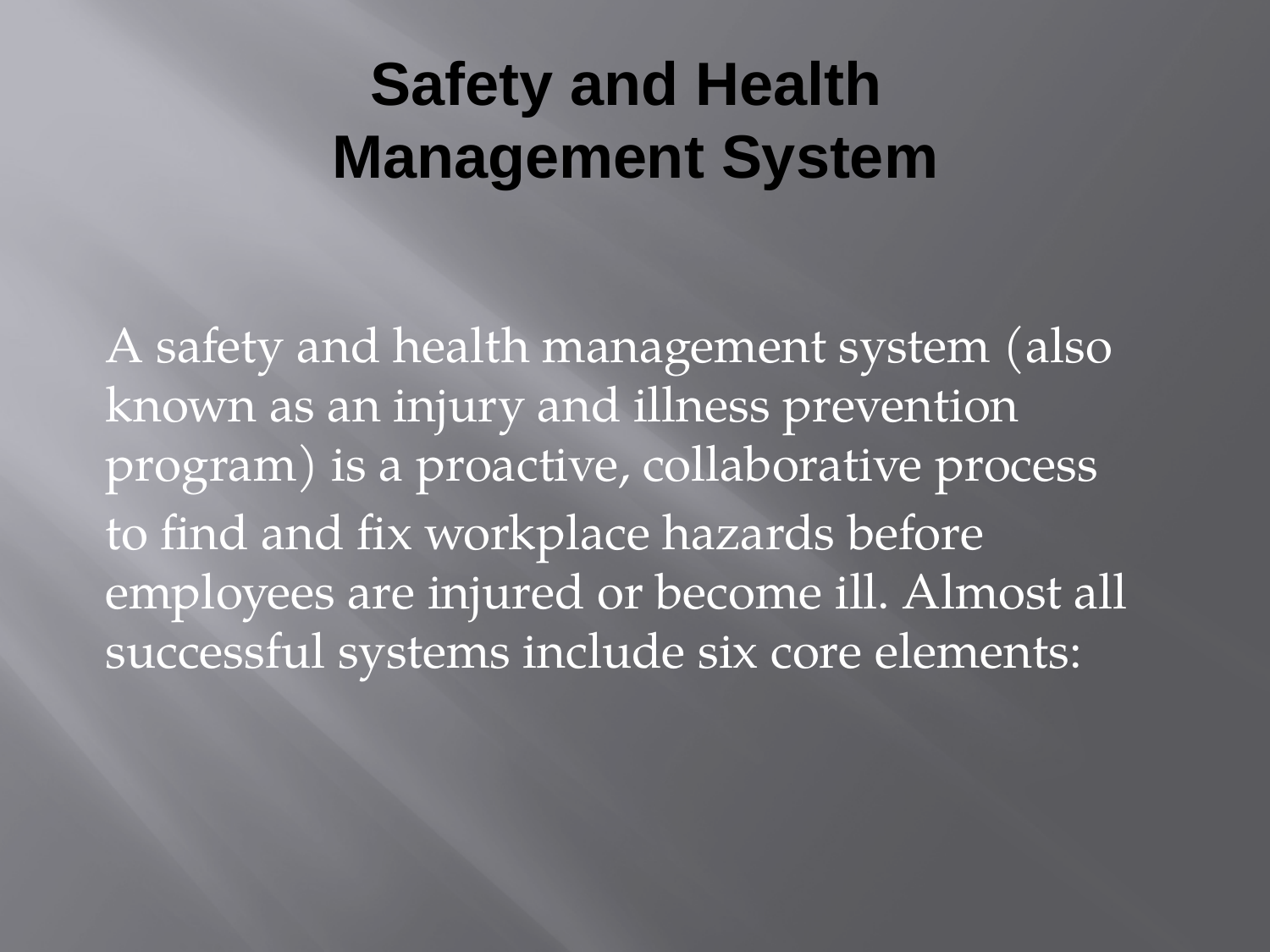

# Safety and Health Management System
A safety and health management system (also known as an injury and illness prevention program) is a proactive, collaborative process
to find and fix workplace hazards before employees are injured or become ill. Almost all successful systems include six core elements: